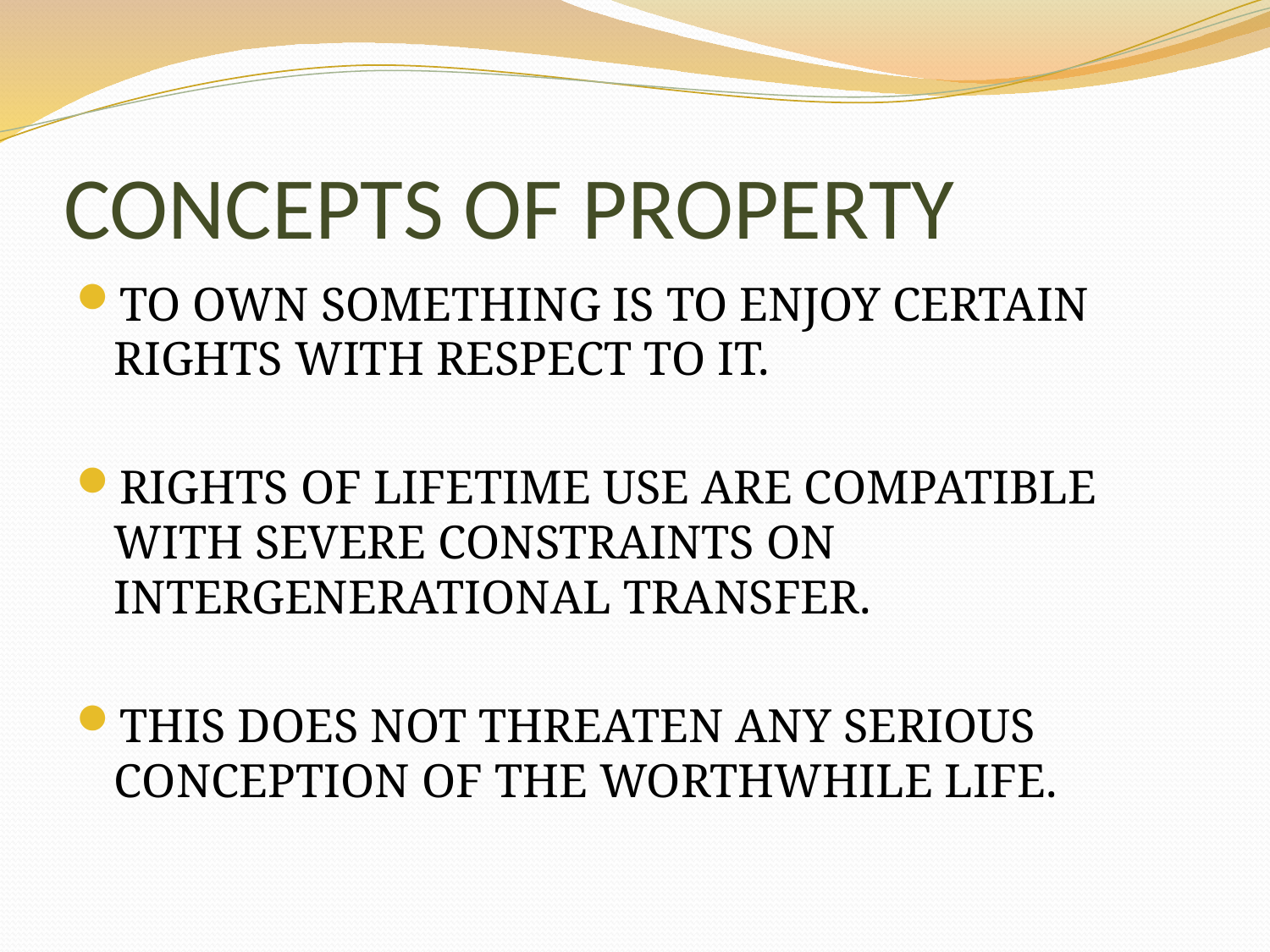

# CONCEPTS OF PROPERTY
TO OWN SOMETHING IS TO ENJOY CERTAIN RIGHTS WITH RESPECT TO IT.

RIGHTS OF LIFETIME USE ARE COMPATIBLE WITH SEVERE CONSTRAINTS ON INTERGENERATIONAL TRANSFER.

THIS DOES NOT THREATEN ANY SERIOUS CONCEPTION OF THE WORTHWHILE LIFE.